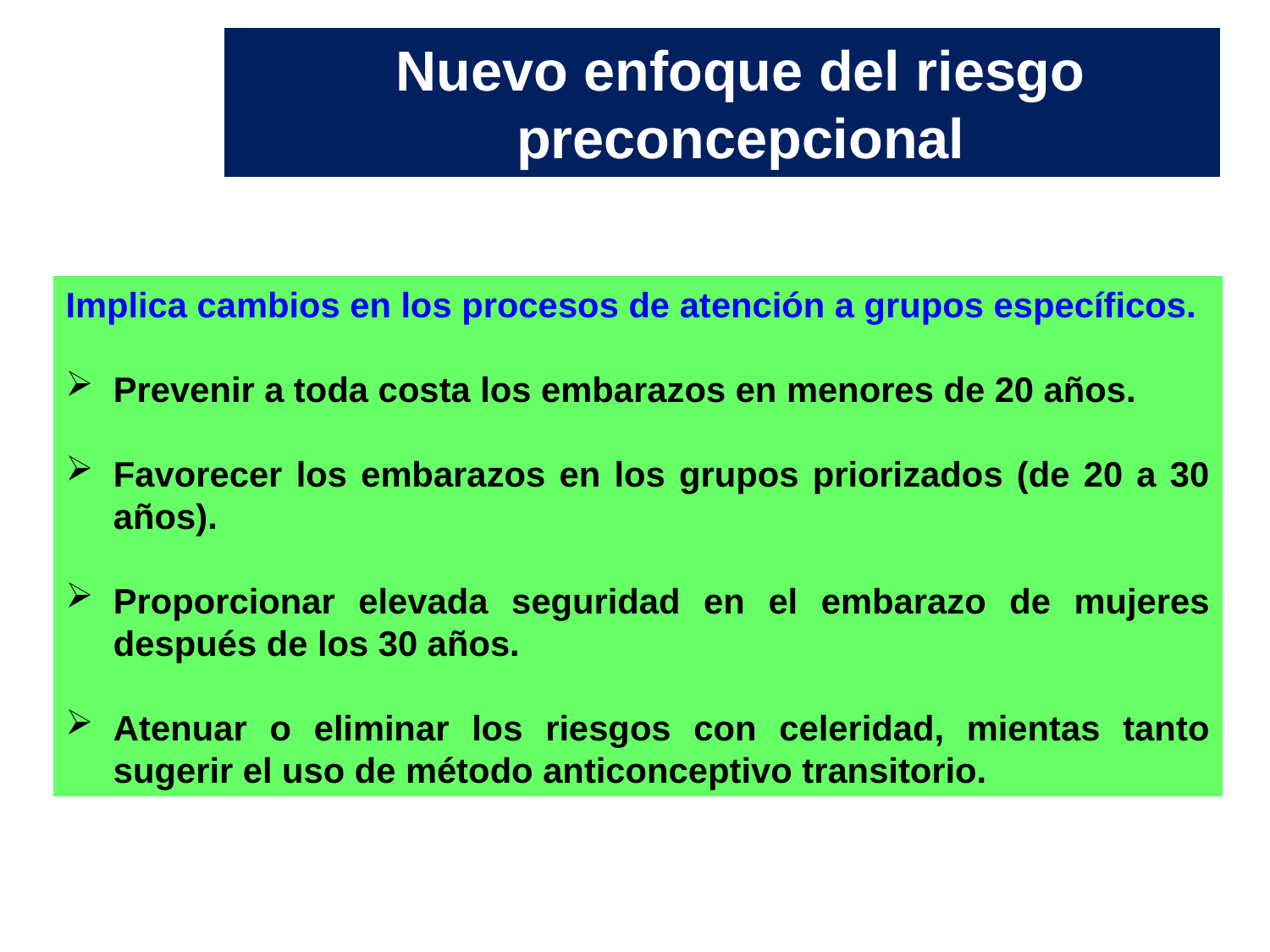

Nuevo enfoque del riesgo preconcepcional
Implica cambios en los procesos de atención a grupos específicos.

Prevenir a toda costa los embarazos en menores de 20 años.

Favorecer los embarazos en los grupos priorizados (de 20 a 30 años).

Proporcionar elevada seguridad en el embarazo de mujeres después de los 30 años.

Atenuar o eliminar los riesgos con celeridad, mientas tanto sugerir el uso de método anticonceptivo transitorio.